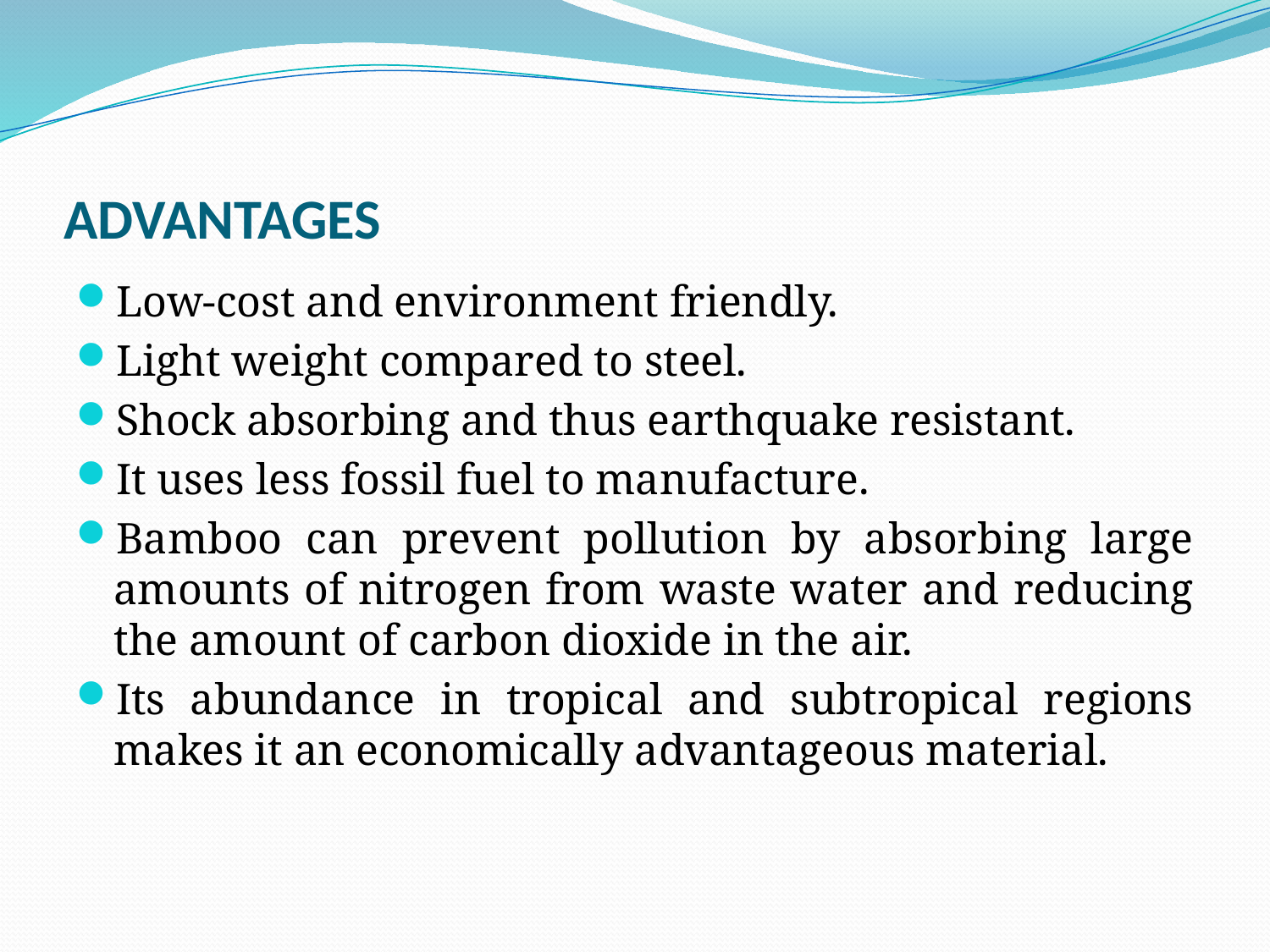

# ADVANTAGES
Low-cost and environment friendly.
Light weight compared to steel.
Shock absorbing and thus earthquake resistant.
It uses less fossil fuel to manufacture.
Bamboo can prevent pollution by absorbing large amounts of nitrogen from waste water and reducing the amount of carbon dioxide in the air.
Its abundance in tropical and subtropical regions makes it an economically advantageous material.